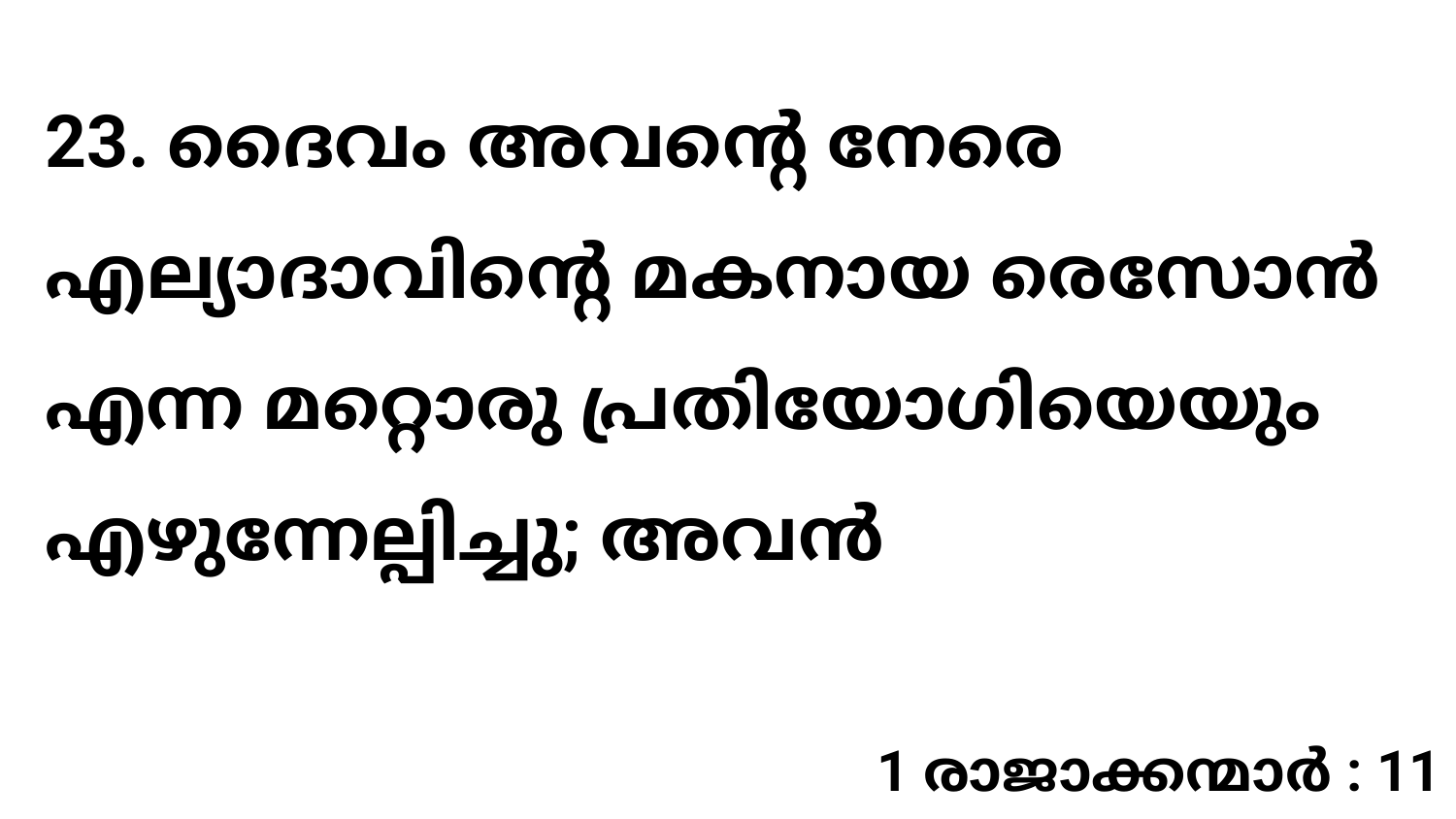

23. ദൈവം അവന്റെ നേരെ എല്യാദാവിന്റെ മകനായ രെസോൻ എന്ന മറ്റൊരു പ്രതിയോഗിയെയും എഴുന്നേല്പിച്ചു; അവൻ
1 രാജാക്കന്മാർ : 11